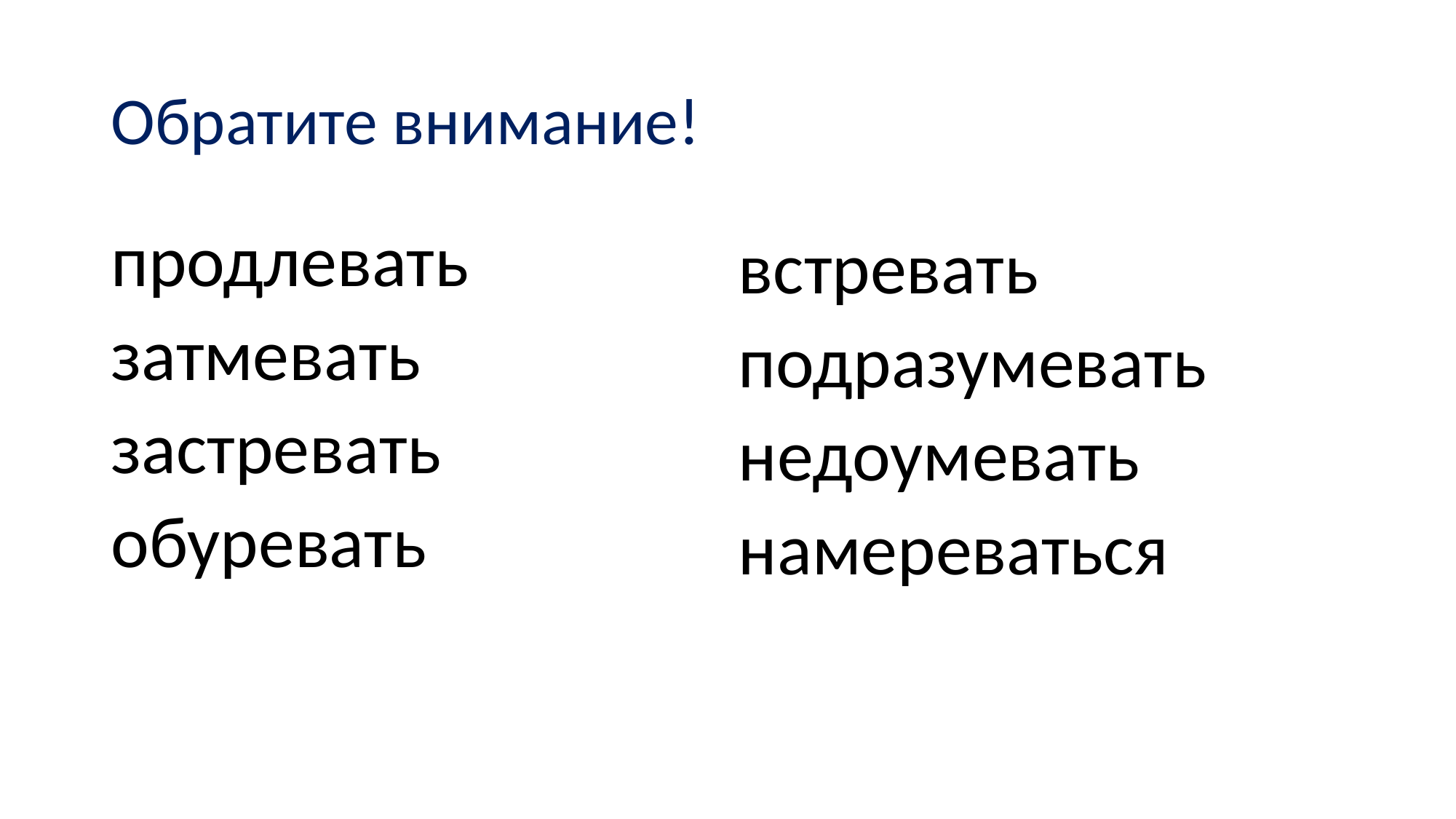

# Обратите внимание!
продлевать
затмевать
застревать
обуревать
встревать
подразумевать
недоумевать
намереваться